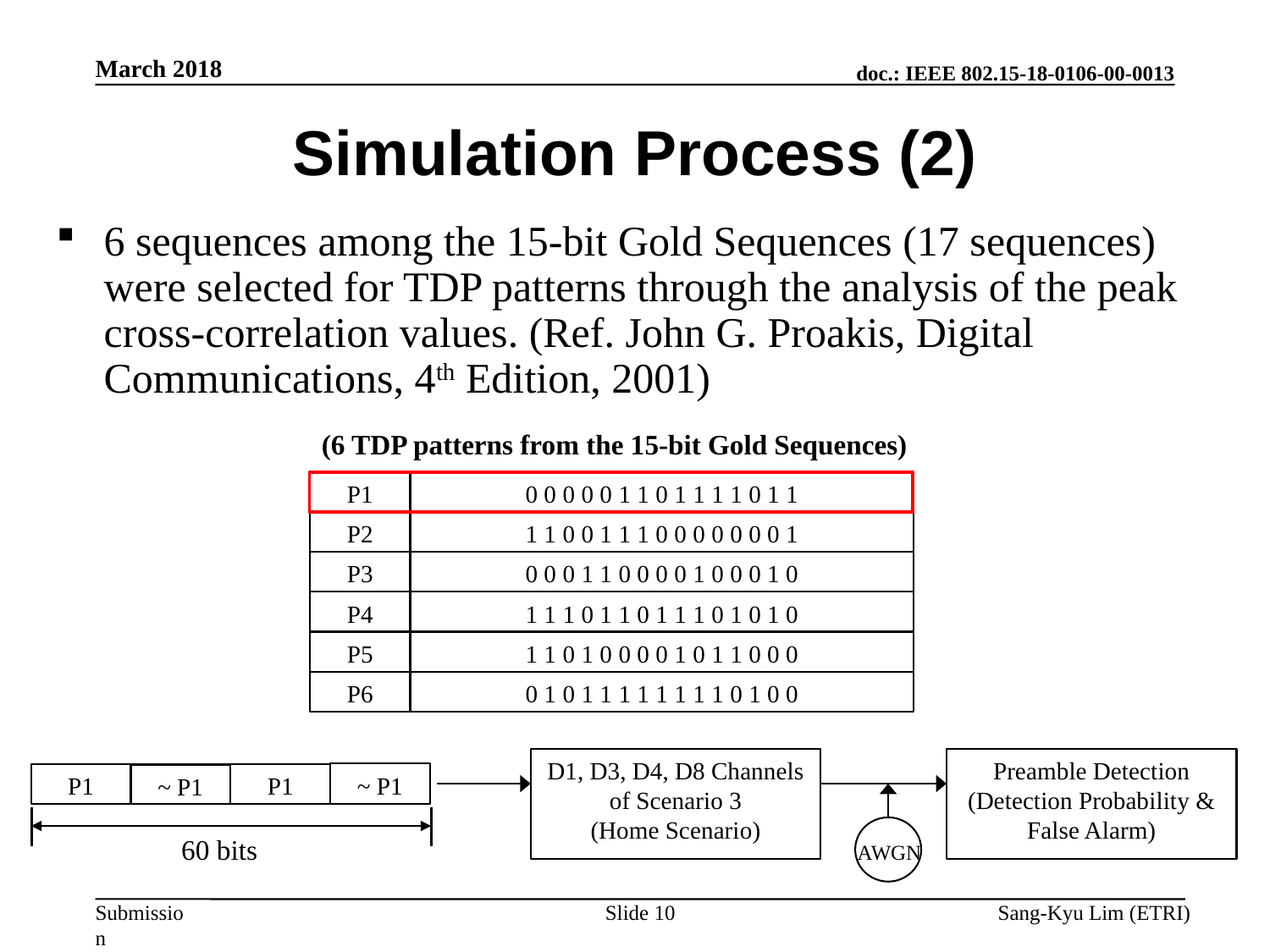

March 2018
Simulation Process (2)
6 sequences among the 15-bit Gold Sequences (17 sequences) were selected for TDP patterns through the analysis of the peak cross-correlation values. (Ref. John G. Proakis, Digital Communications, 4th Edition, 2001)

(6 TDP patterns from the 15-bit Gold Sequences)
P1
0 0 0 0 0 1 1 0 1 1 1 1 0 1 1

P2
1 1 0 0 1 1 1 0 0 0 0 0 0 0 1
P3
0 0 0 1 1 0 0 0 0 1 0 0 0 1 0
P4
1 1 1 0 1 1 0 1 1 1 0 1 0 1 0
P5
1 1 0 1 0 0 0 0 1 0 1 1 0 0 0
P6
0 1 0 1 1 1 1 1 1 1 1 0 1 0 0
D1, D3, D4, D8 Channels
of Scenario 3
(Home Scenario)
Preamble Detection
(Detection Probability & False Alarm)
~ P1
P1
P1
~ P1

60 bits
AWGN
Slide 10
Sang-Kyu Lim (ETRI)